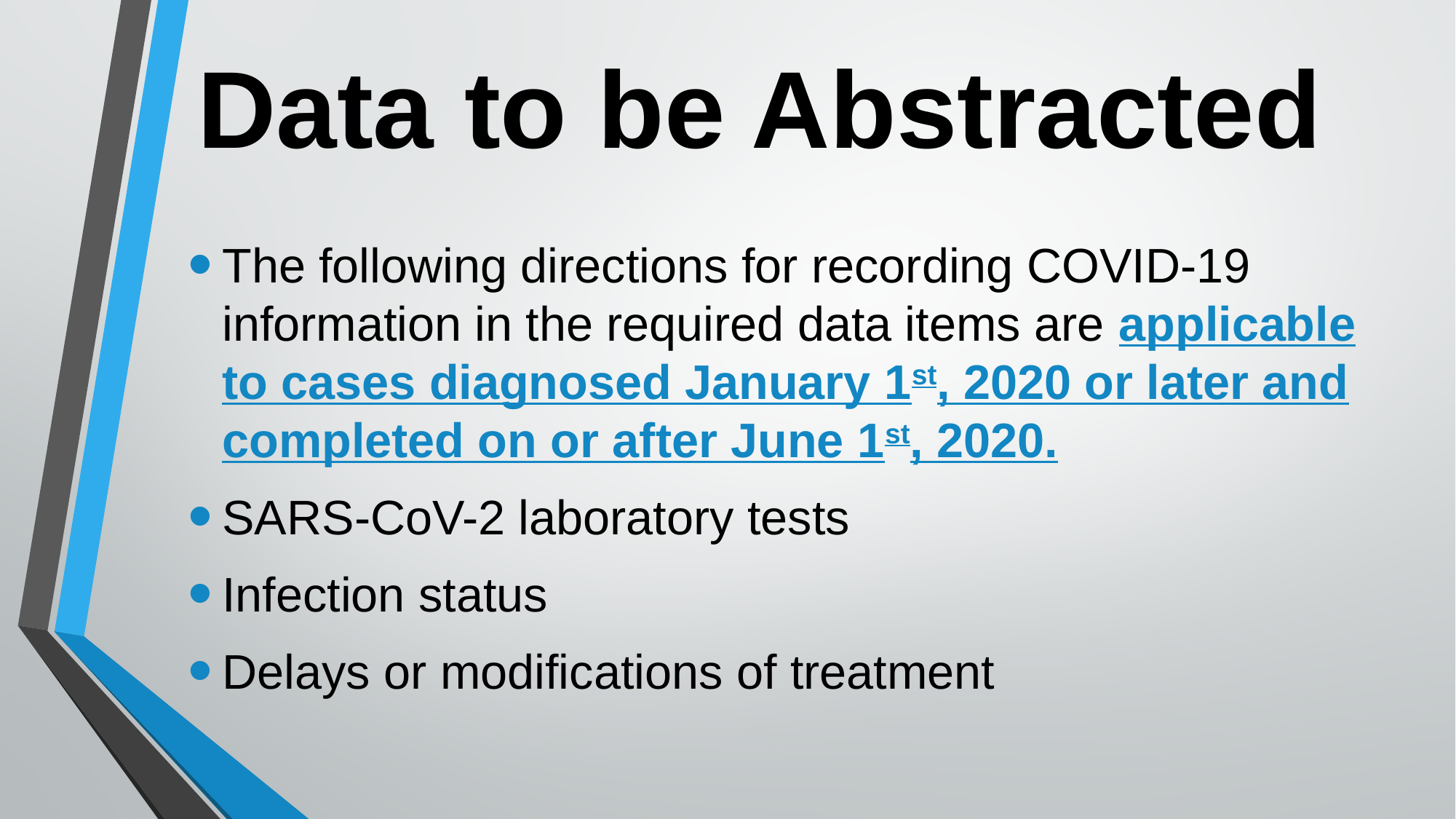

# Data to be Abstracted
The following directions for recording COVID-19 information in the required data items are applicable to cases diagnosed January 1st, 2020 or later and completed on or after June 1st, 2020.
SARS-CoV-2 laboratory tests
Infection status
Delays or modifications of treatment